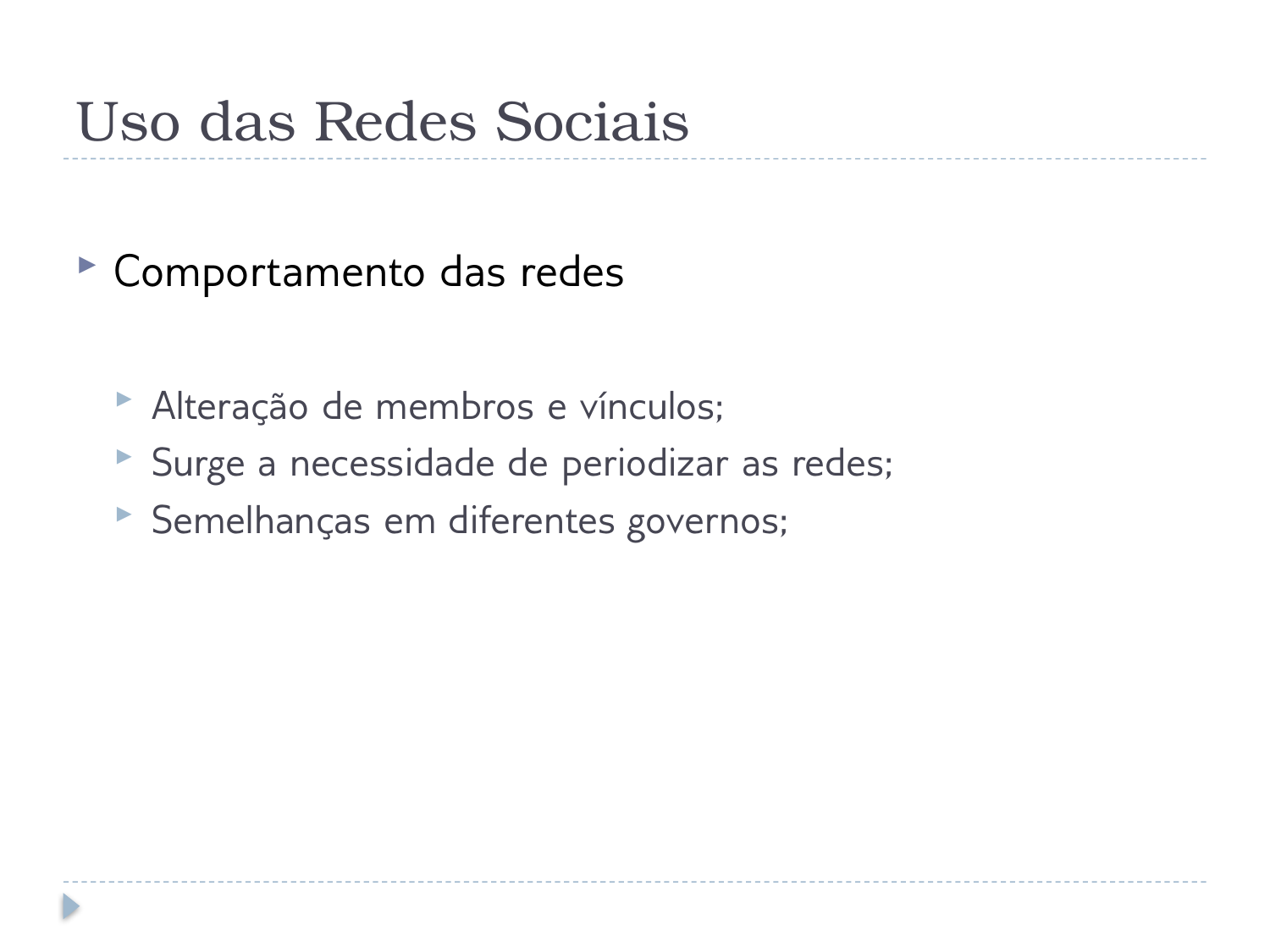

# Uso das Redes Sociais

Comportamento das redes

Alteração de membros e vínculos;
Surge a necessidade de periodizar as redes;
Semelhanças em diferentes governos;